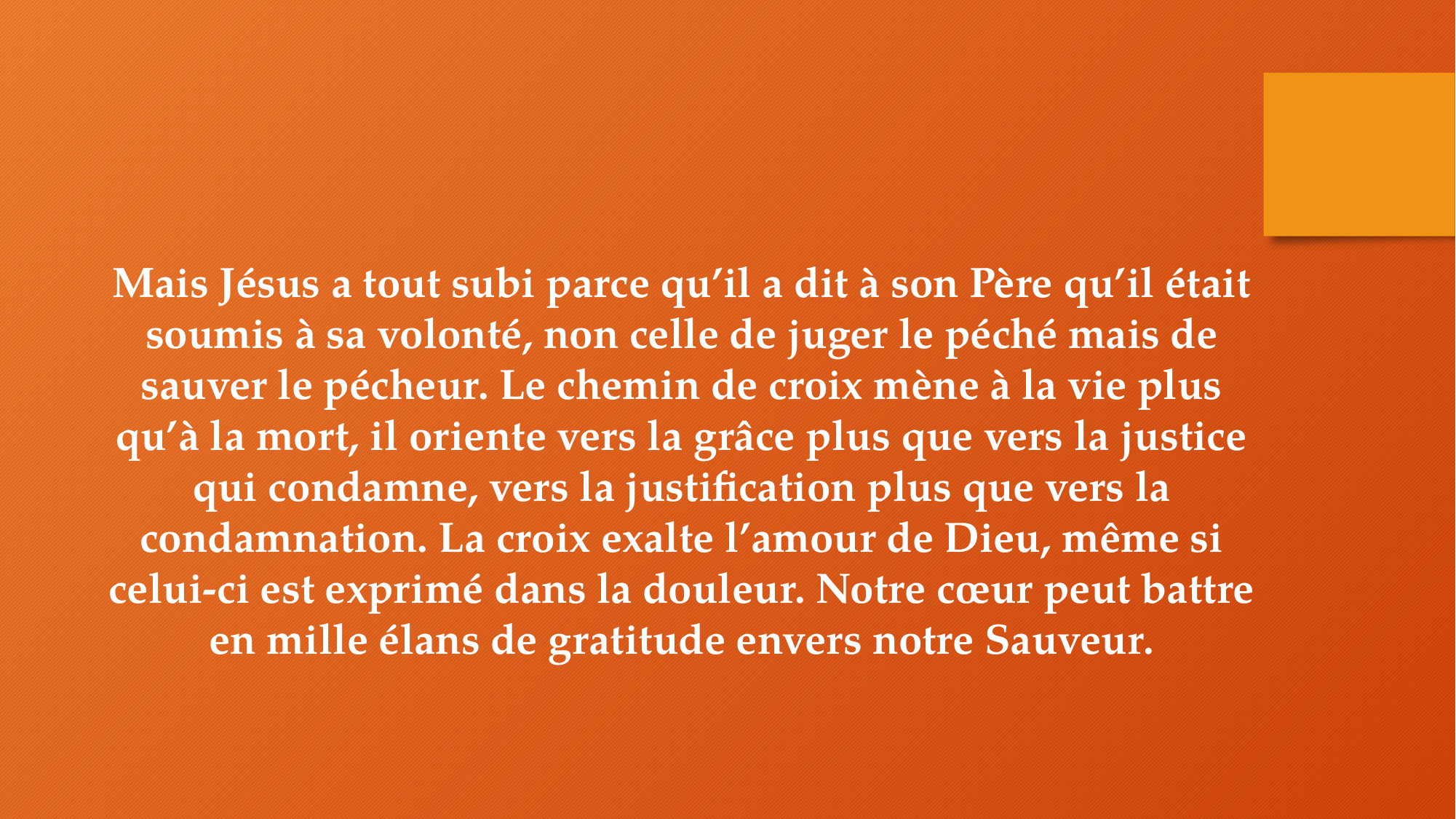

Mais Jésus a tout subi parce qu’il a dit à son Père qu’il était soumis à sa volonté, non celle de juger le péché mais de sauver le pécheur. Le chemin de croix mène à la vie plus qu’à la mort, il oriente vers la grâce plus que vers la justice qui condamne, vers la justification plus que vers la condamnation. La croix exalte l’amour de Dieu, même si celui-ci est exprimé dans la douleur. Notre cœur peut battre en mille élans de gratitude envers notre Sauveur.